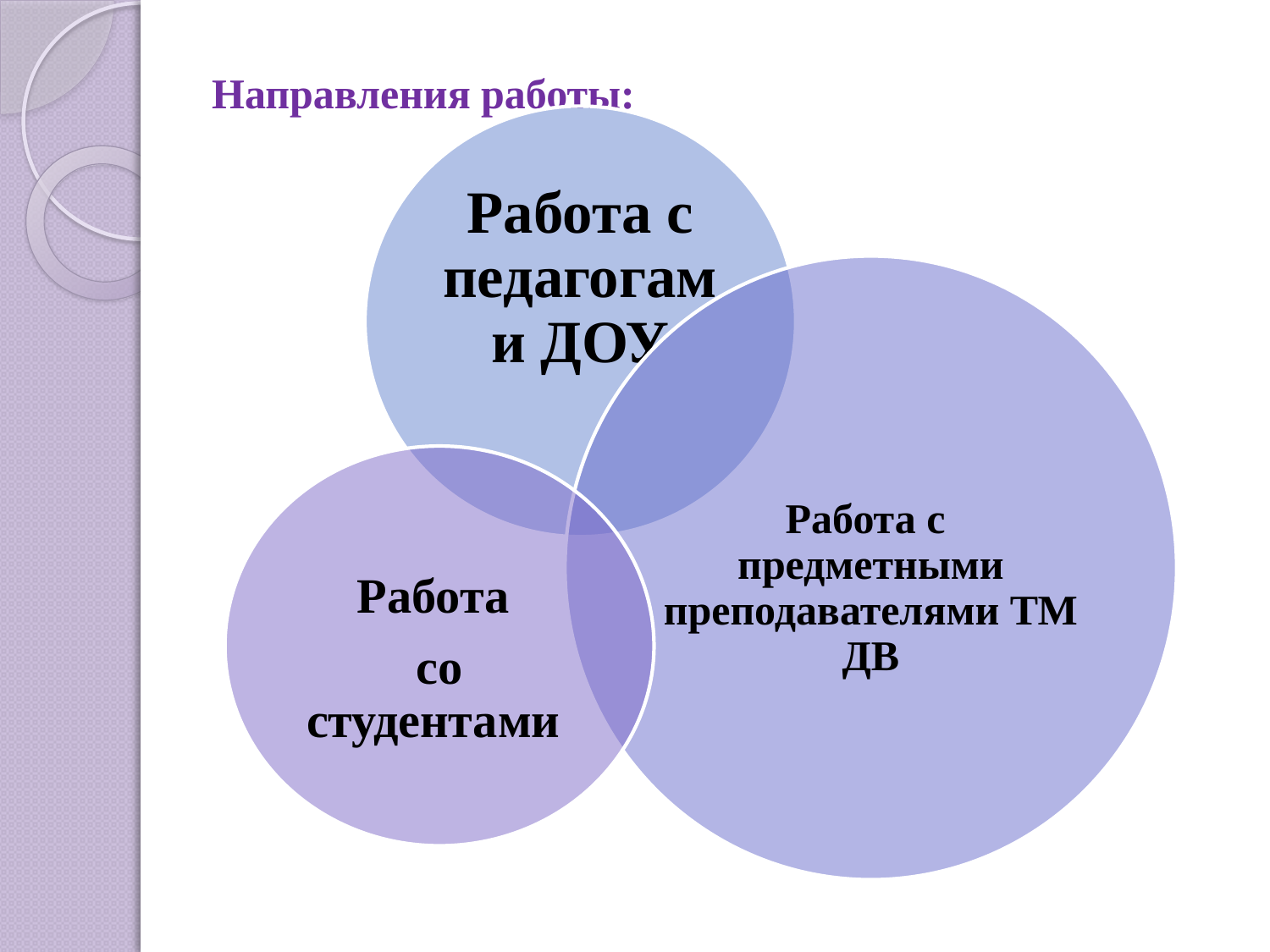

# Направления работы:
Работа с педагогами ДОУ
Работа с  предметными преподавателями ТМ ДВ
Работа
со студентами